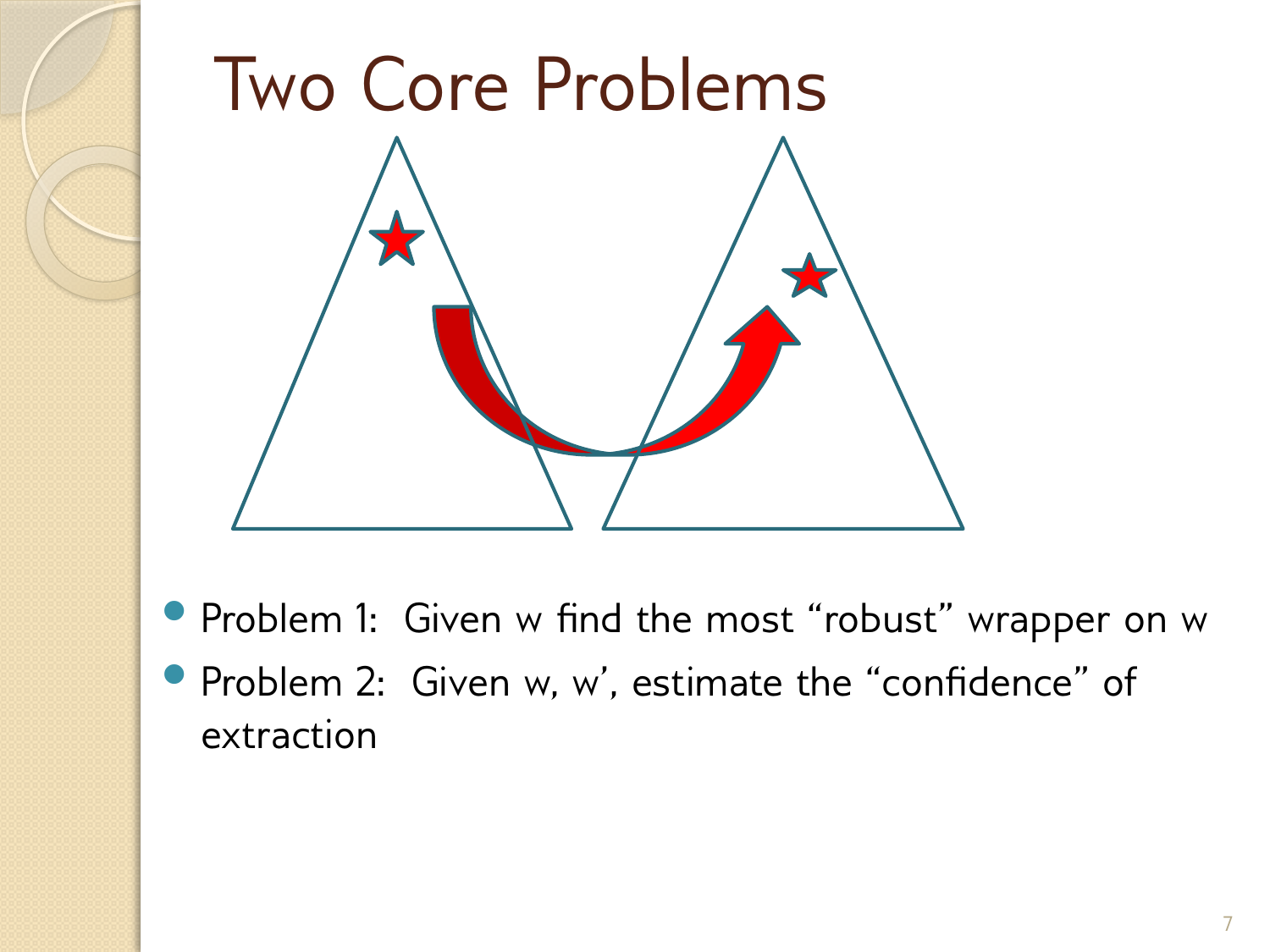

# Two Core Problems

Problem 1:  Given w find the most “robust” wrapper on w
Problem 2:  Given w, w’, estimate the “confidence” of extraction
7